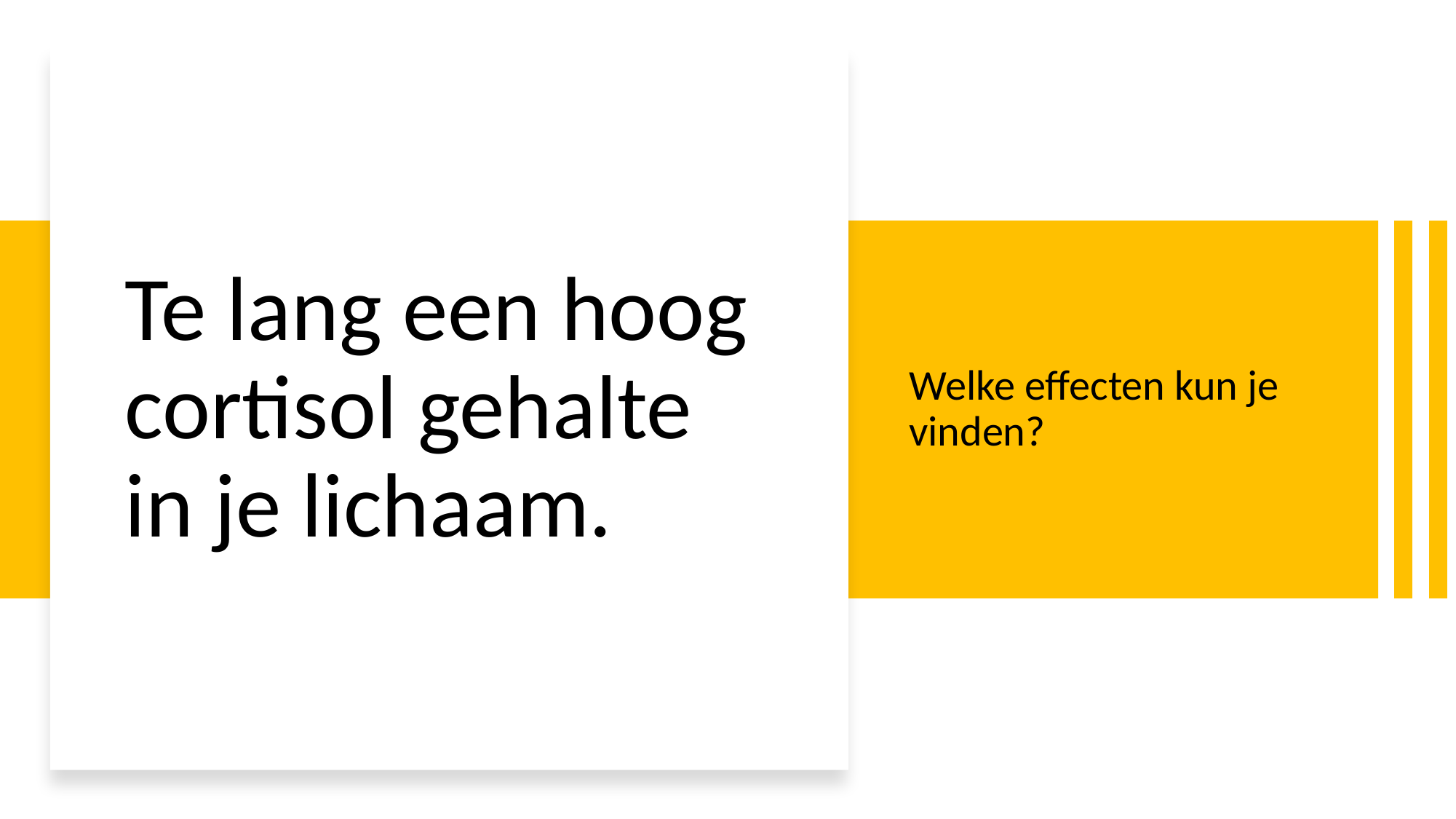

# Te lang een hoog cortisol gehalte in je lichaam.

Welke effecten kun je vinden?